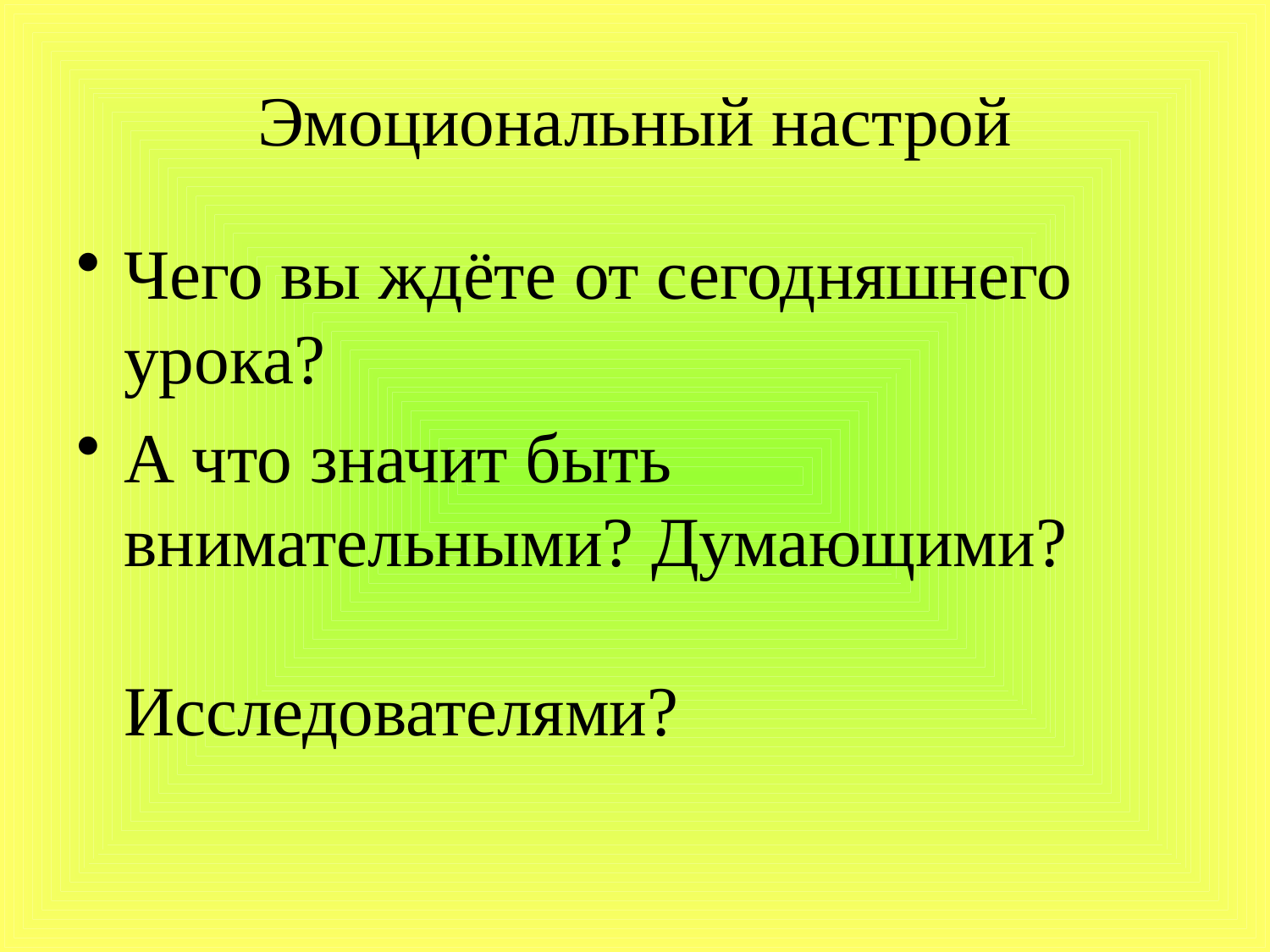

# Эмоциональный настрой
Чего вы ждёте от сегодняшнего урока?
А что значит быть внимательными? Думающими?                                        Исследователями?